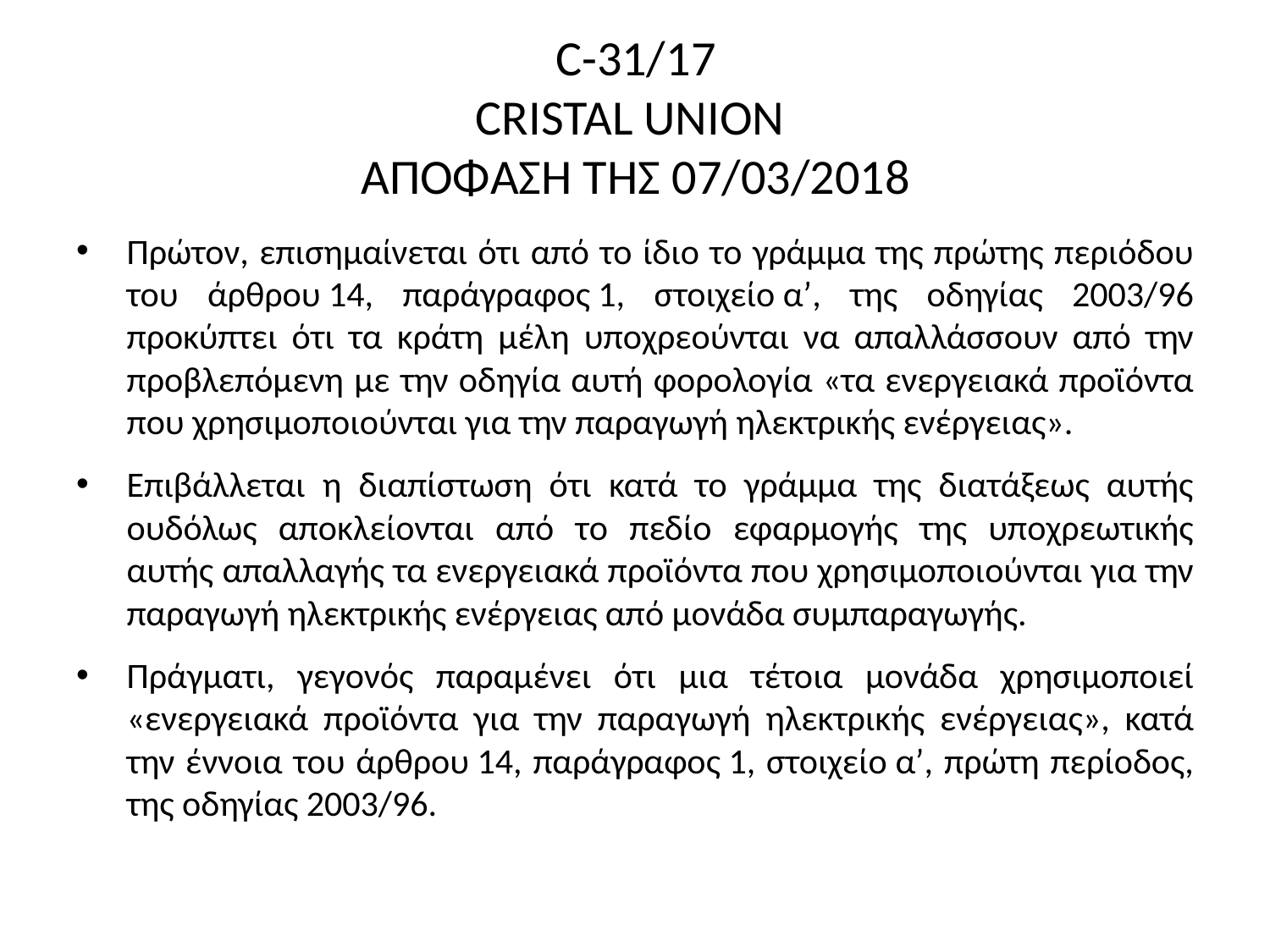

# C-31/17 CRISTAL UNION ΑΠΟΦΑΣΗ ΤΗΣ 07/03/2018
Πρώτον, επισημαίνεται ότι από το ίδιο το γράμμα της πρώτης περιόδου του άρθρου 14, παράγραφος 1, στοιχείο αʹ, της οδηγίας 2003/96 προκύπτει ότι τα κράτη μέλη υποχρεούνται να απαλλάσσουν από την προβλεπόμενη με την οδηγία αυτή φορολογία «τα ενεργειακά προϊόντα που χρησιμοποιούνται για την παραγωγή ηλεκτρικής ενέργειας».
Επιβάλλεται η διαπίστωση ότι κατά το γράμμα της διατάξεως αυτής ουδόλως αποκλείονται από το πεδίο εφαρμογής της υποχρεωτικής αυτής απαλλαγής τα ενεργειακά προϊόντα που χρησιμοποιούνται για την παραγωγή ηλεκτρικής ενέργειας από μονάδα συμπαραγωγής.
Πράγματι, γεγονός παραμένει ότι μια τέτοια μονάδα χρησιμοποιεί «ενεργειακά προϊόντα για την παραγωγή ηλεκτρικής ενέργειας», κατά την έννοια του άρθρου 14, παράγραφος 1, στοιχείο αʹ, πρώτη περίοδος, της οδηγίας 2003/96.